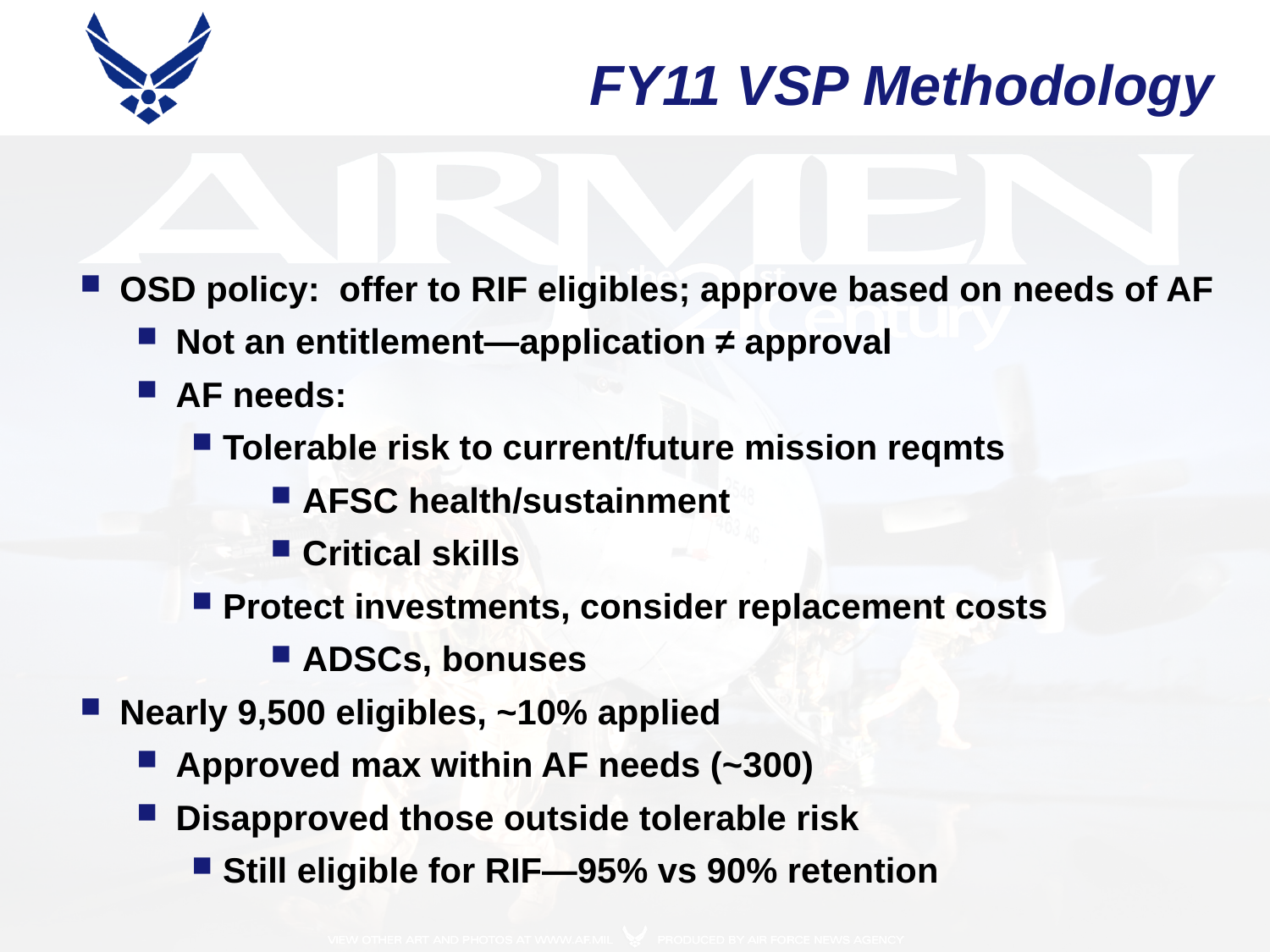

# FY11 VSP Methodology
OSD policy:  offer to RIF eligibles; approve based on needs of AF
Not an entitlement—application ≠ approval
AF needs:
Tolerable risk to current/future mission reqmts
AFSC health/sustainment
Critical skills
Protect investments, consider replacement costs
ADSCs, bonuses
Nearly 9,500 eligibles, ~10% applied
Approved max within AF needs (~300)
Disapproved those outside tolerable risk
Still eligible for RIF—95% vs 90% retention